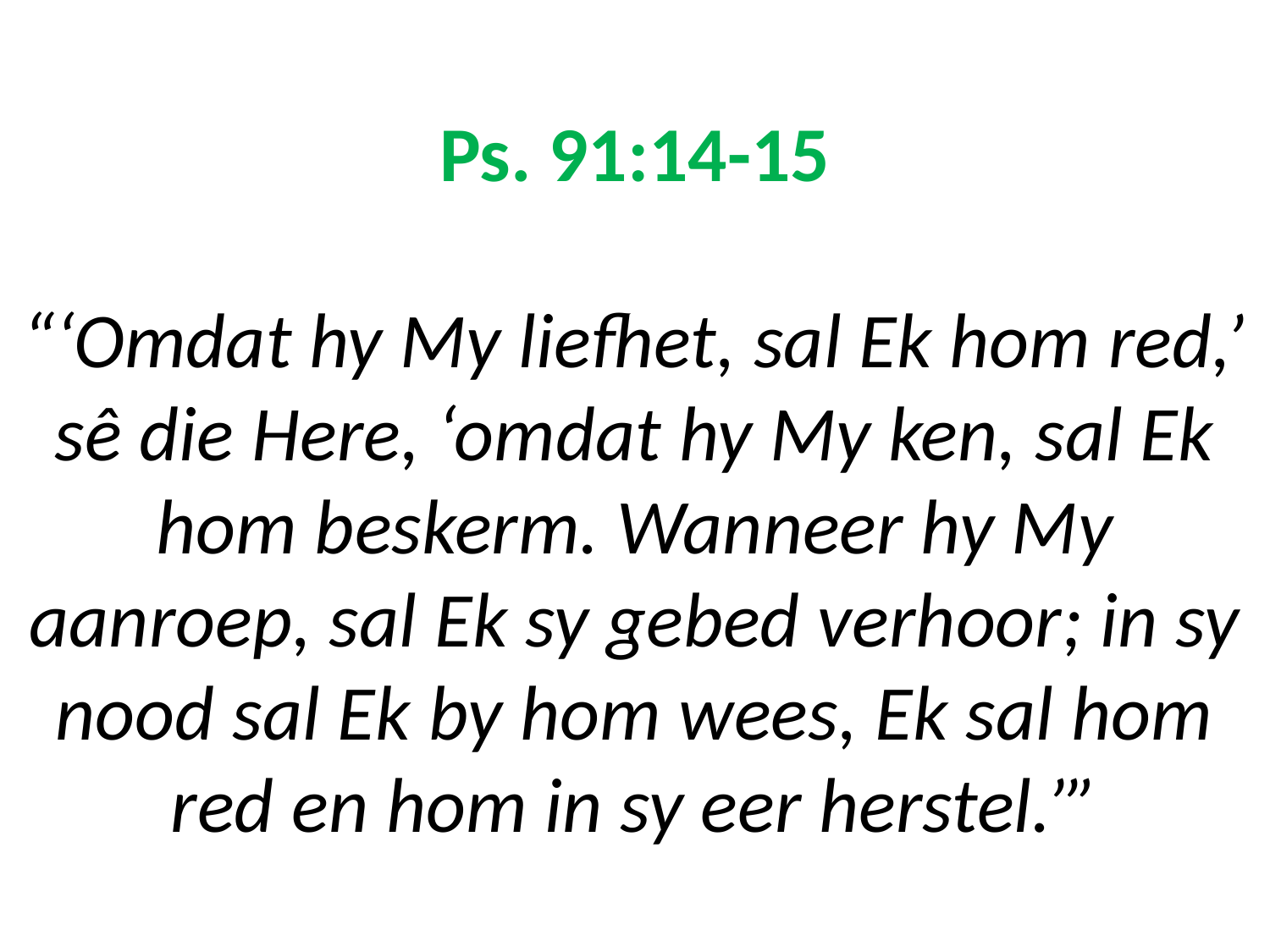

# Ps. 91:14-15 “‘Omdat hy My liefhet, sal Ek hom red,’ sê die Here, ‘omdat hy My ken, sal Ek hom beskerm. Wanneer hy My aanroep, sal Ek sy gebed verhoor; in sy nood sal Ek by hom wees, Ek sal hom red en hom in sy eer herstel.’”